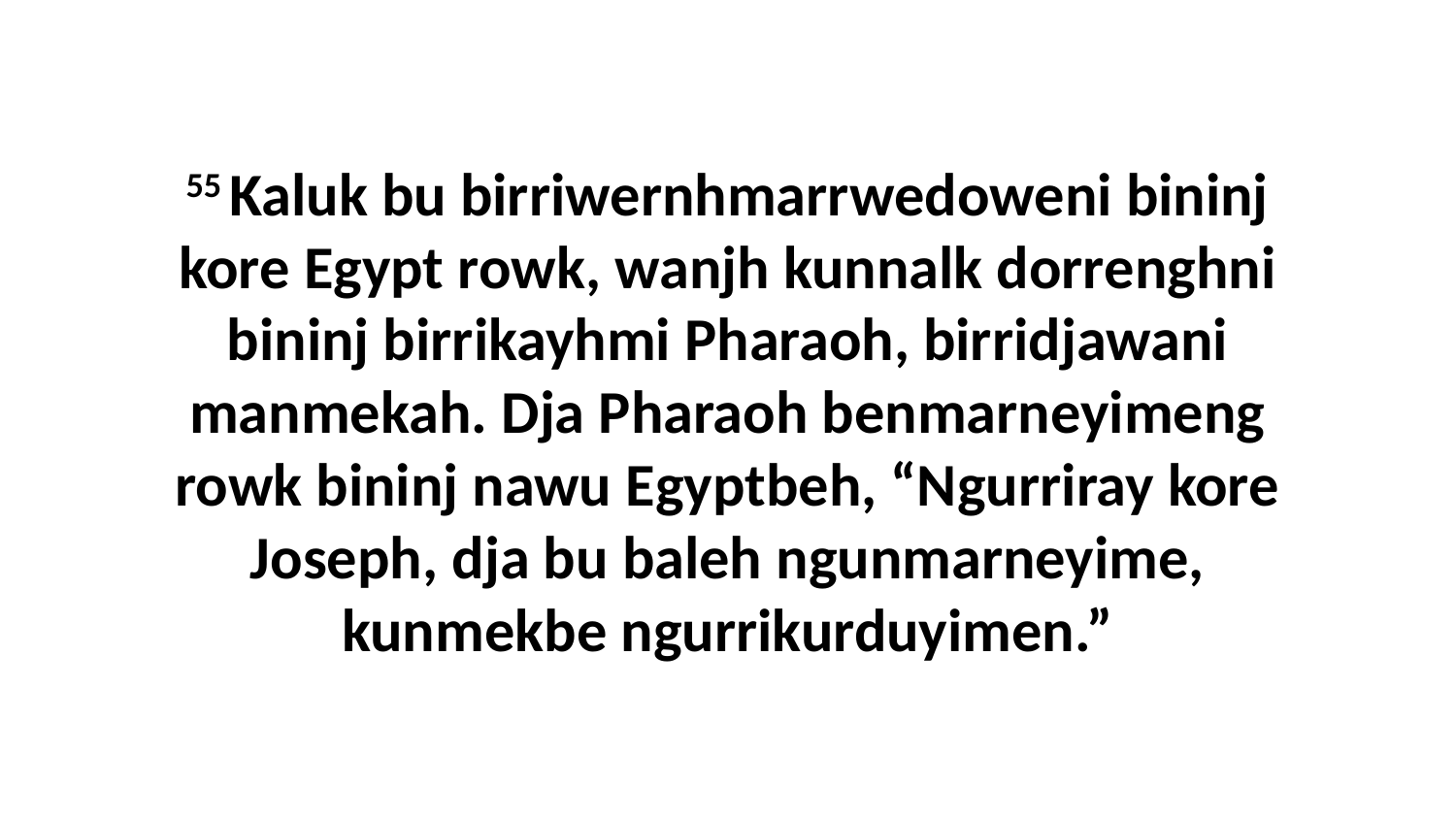

55 Kaluk bu birriwernhmarrwedoweni bininj kore Egypt rowk, wanjh kunnalk dorrenghni bininj birrikayhmi Pharaoh, birridjawani manmekah. Dja Pharaoh benmarneyimeng rowk bininj nawu Egyptbeh, “Ngurriray kore Joseph, dja bu baleh ngunmarneyime, kunmekbe ngurrikurduyimen.”